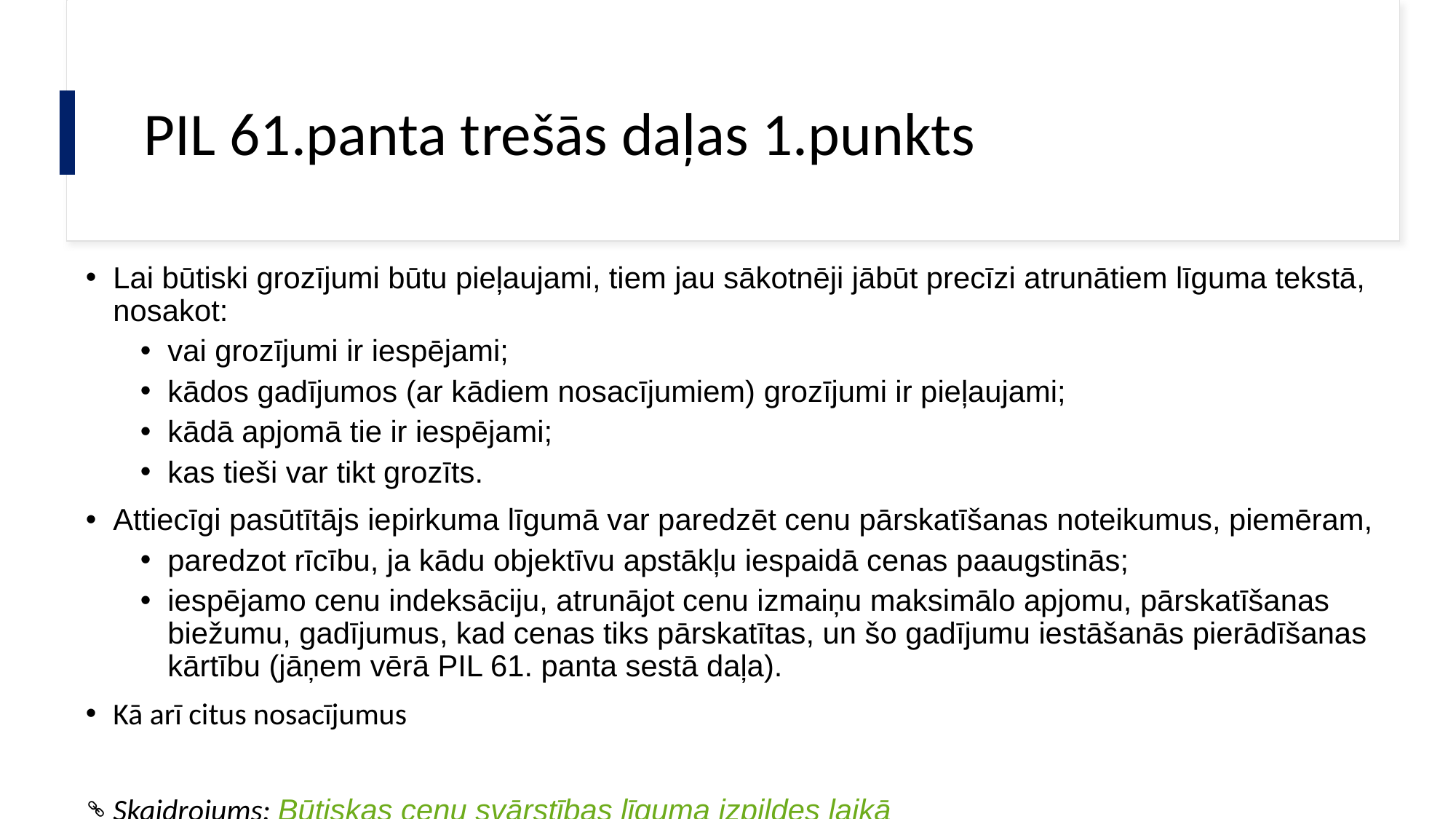

# PIL 61.panta trešās daļas 1.punkts

Lai būtiski grozījumi būtu pieļaujami, tiem jau sākotnēji jābūt precīzi atrunātiem līguma tekstā, nosakot:
vai grozījumi ir iespējami;
kādos gadījumos (ar kādiem nosacījumiem) grozījumi ir pieļaujami;
kādā apjomā tie ir iespējami;
kas tieši var tikt grozīts.
Attiecīgi pasūtītājs iepirkuma līgumā var paredzēt cenu pārskatīšanas noteikumus, piemēram,
paredzot rīcību, ja kādu objektīvu apstākļu iespaidā cenas paaugstinās;
iespējamo cenu indeksāciju, atrunājot cenu izmaiņu maksimālo apjomu, pārskatīšanas biežumu, gadījumus, kad cenas tiks pārskatītas, un šo gadījumu iestāšanās pierādīšanas kārtību (jāņem vērā PIL 61. panta sestā daļa).
Kā arī citus nosacījumus

Skaidrojums: Būtiskas cenu svārstības līguma izpildes laikā